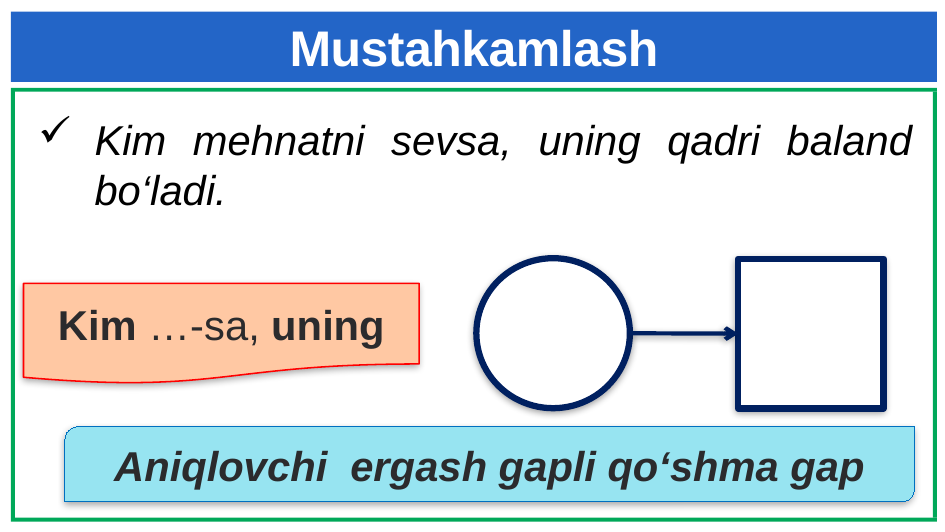

# Mustahkamlash
Kim mehnatni sevsa, uning qadri baland bo‘ladi.

Kim …-sa, uning
Aniqlovchi  ergash gapli qo‘shma gap